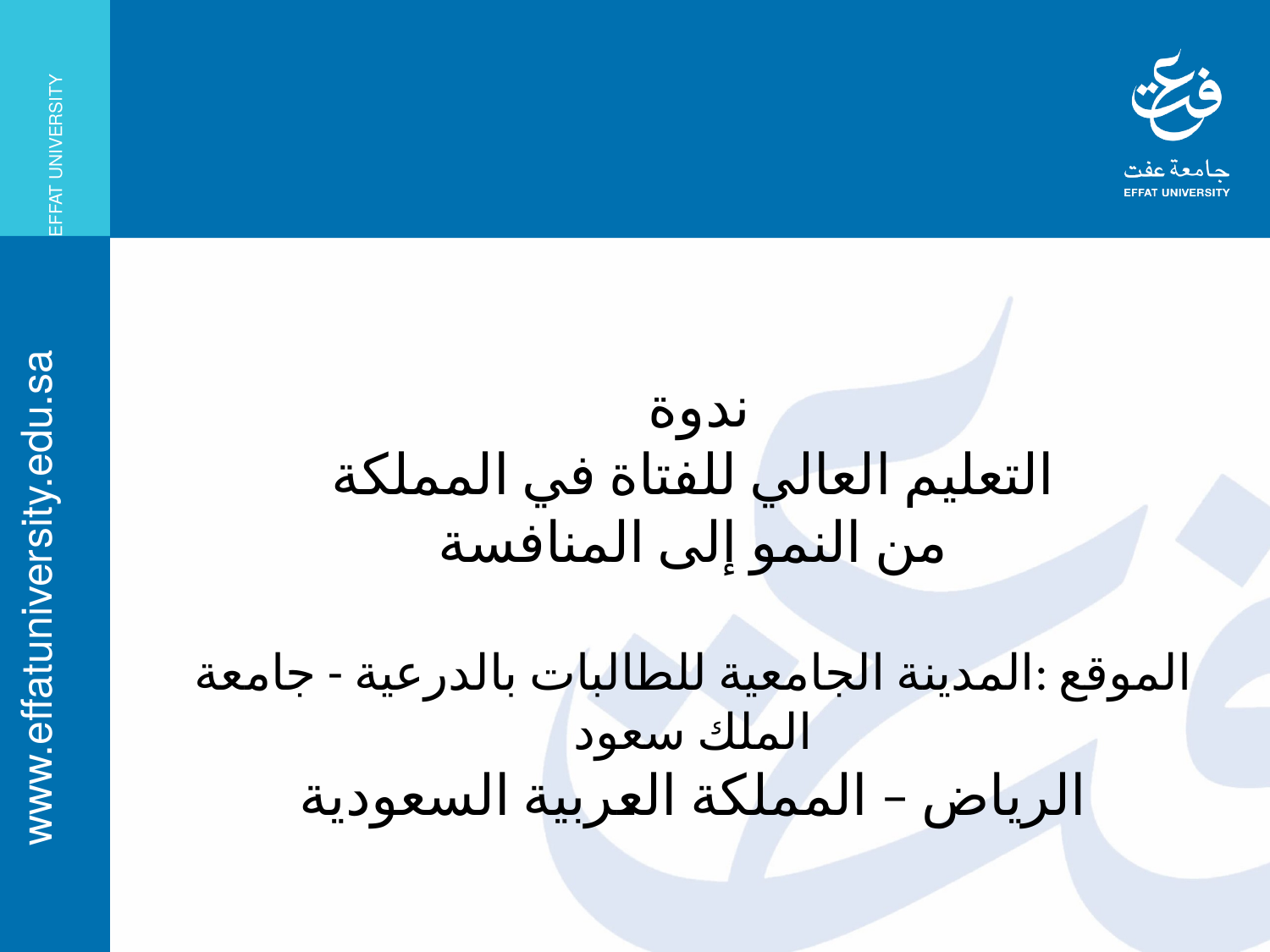

#

ندوة
التعليم العالي للفتاة في المملكة
من النمو إلى المنافسة

الموقع :المدينة الجامعية للطالبات بالدرعية - جامعة الملك سعود
الرياض – المملكة العربية السعودية